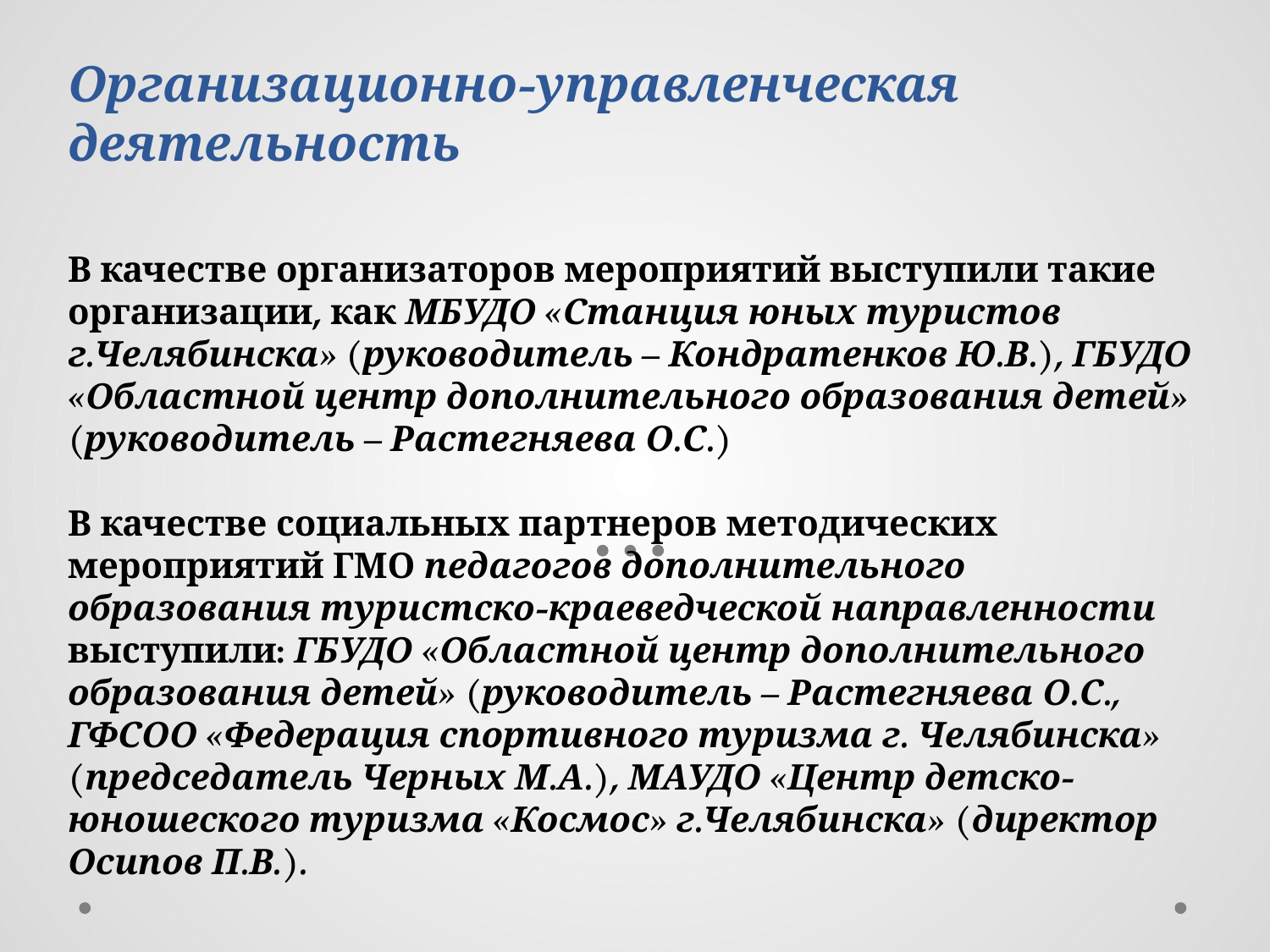

# Организационно-управленческая деятельность В качестве организаторов мероприятий выступили такие организации, как МБУДО «Станция юных туристов г.Челябинска» (руководитель – Кондратенков Ю.В.), ГБУДО «Областной центр дополнительного образования детей» (руководитель – Растегняева О.С.) В качестве социальных партнеров методических мероприятий ГМО педагогов дополнительного образования туристско-краеведческой направленности выступили: ГБУДО «Областной центр дополнительного образования детей» (руководитель – Растегняева О.С., ГФСОО «Федерация спортивного туризма г. Челябинска» (председатель Черных М.А.), МАУДО «Центр детско-юношеского туризма «Космос» г.Челябинска» (директор Осипов П.В.).